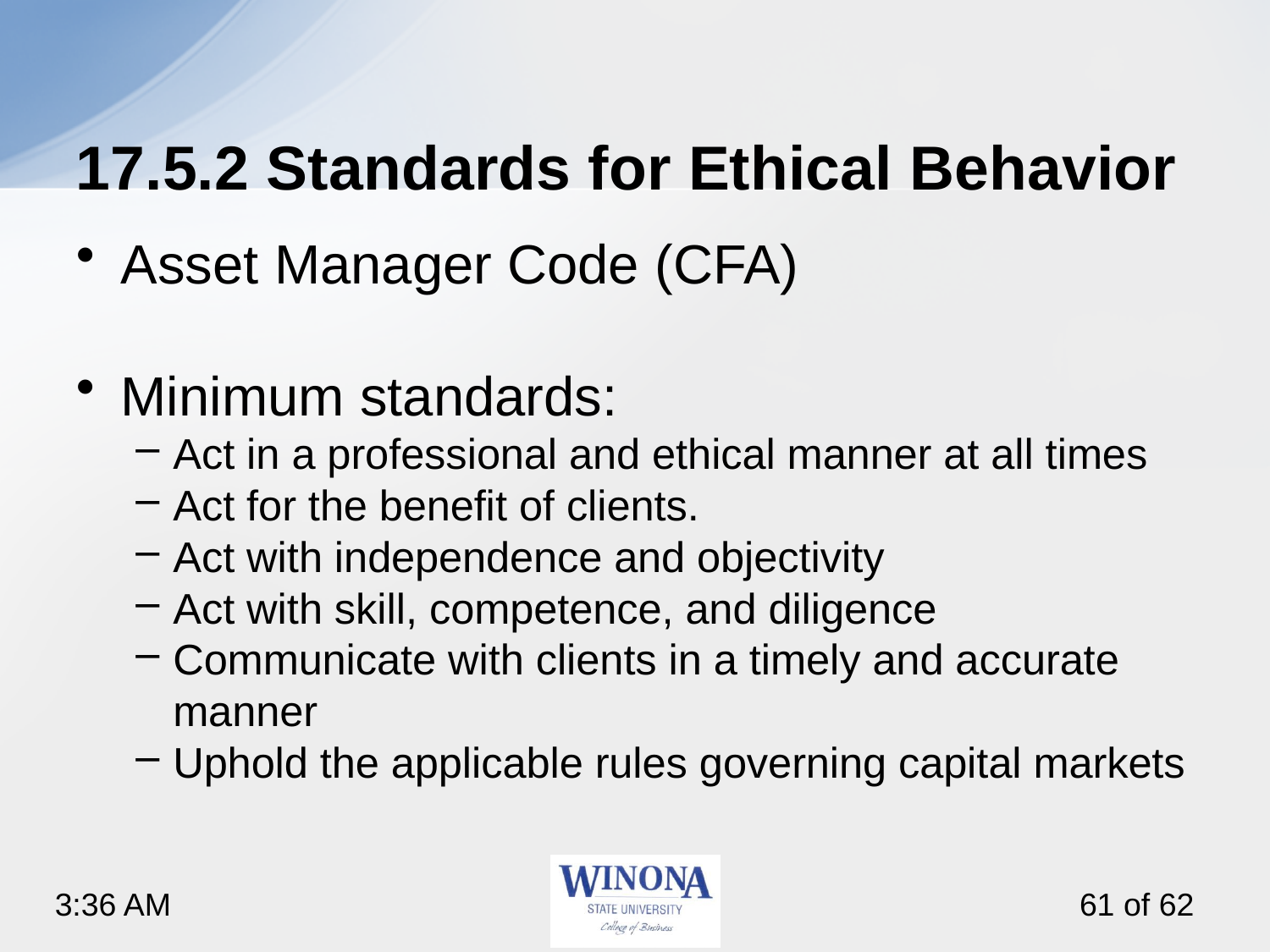

# 17.5.2 Standards for Ethical Behavior
Asset Manager Code (CFA)

Minimum standards:
Act in a professional and ethical manner at all times
Act for the benefit of clients.
Act with independence and objectivity
Act with skill, competence, and diligence
Communicate with clients in a timely and accurate manner
Uphold the applicable rules governing capital markets